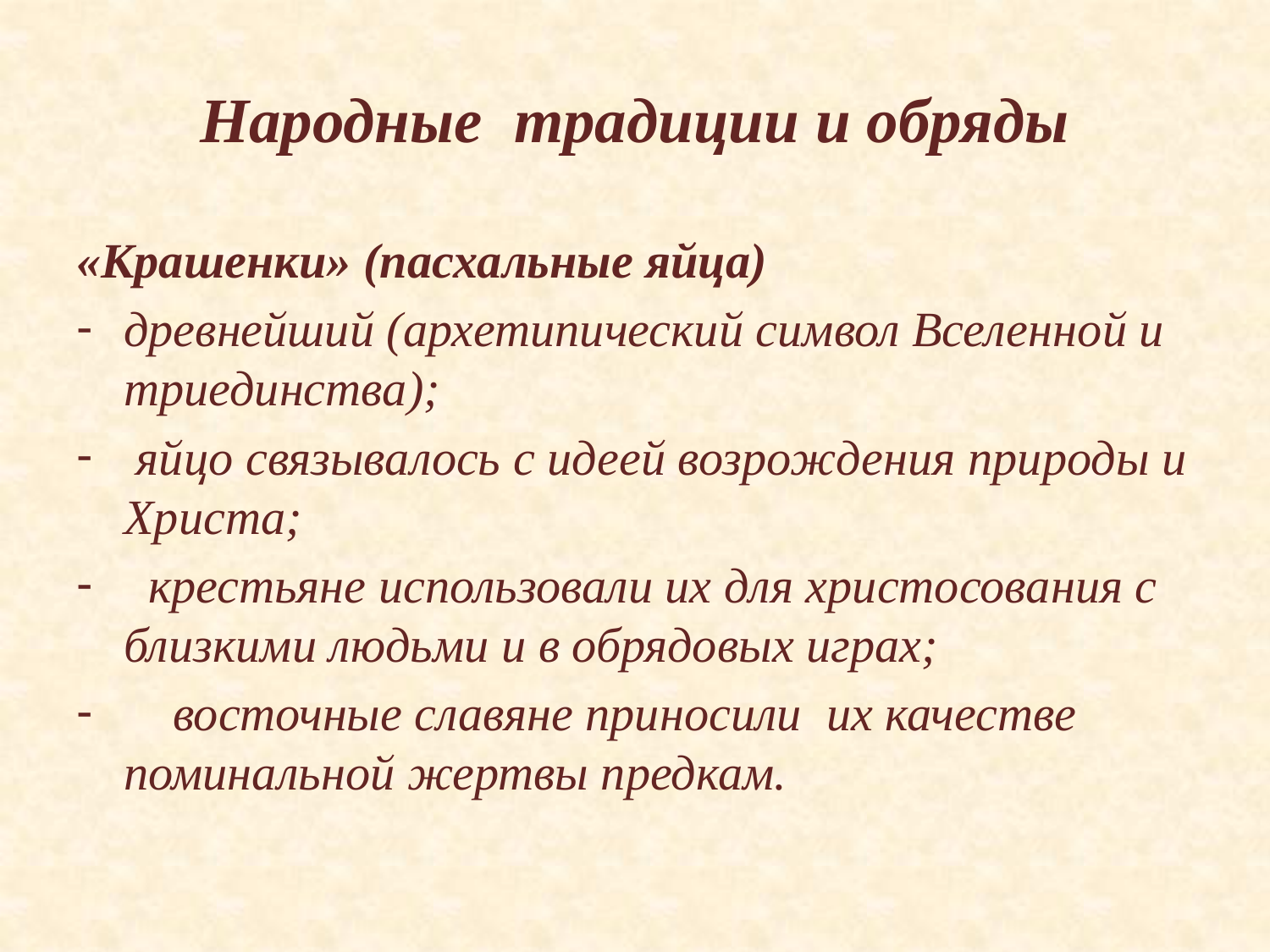

# Народные  традиции и обряды
«Крашенки» (пасхальные яйца)
древнейший (архетипический символ Вселенной и триединства);
 яйцо связывалось с идеей возрождения природы и Христа;
  крестьяне использовали их для христосования с близкими людьми и в обрядовых играх;
    восточные славяне приносили  их качестве  поминальной жертвы предкам.